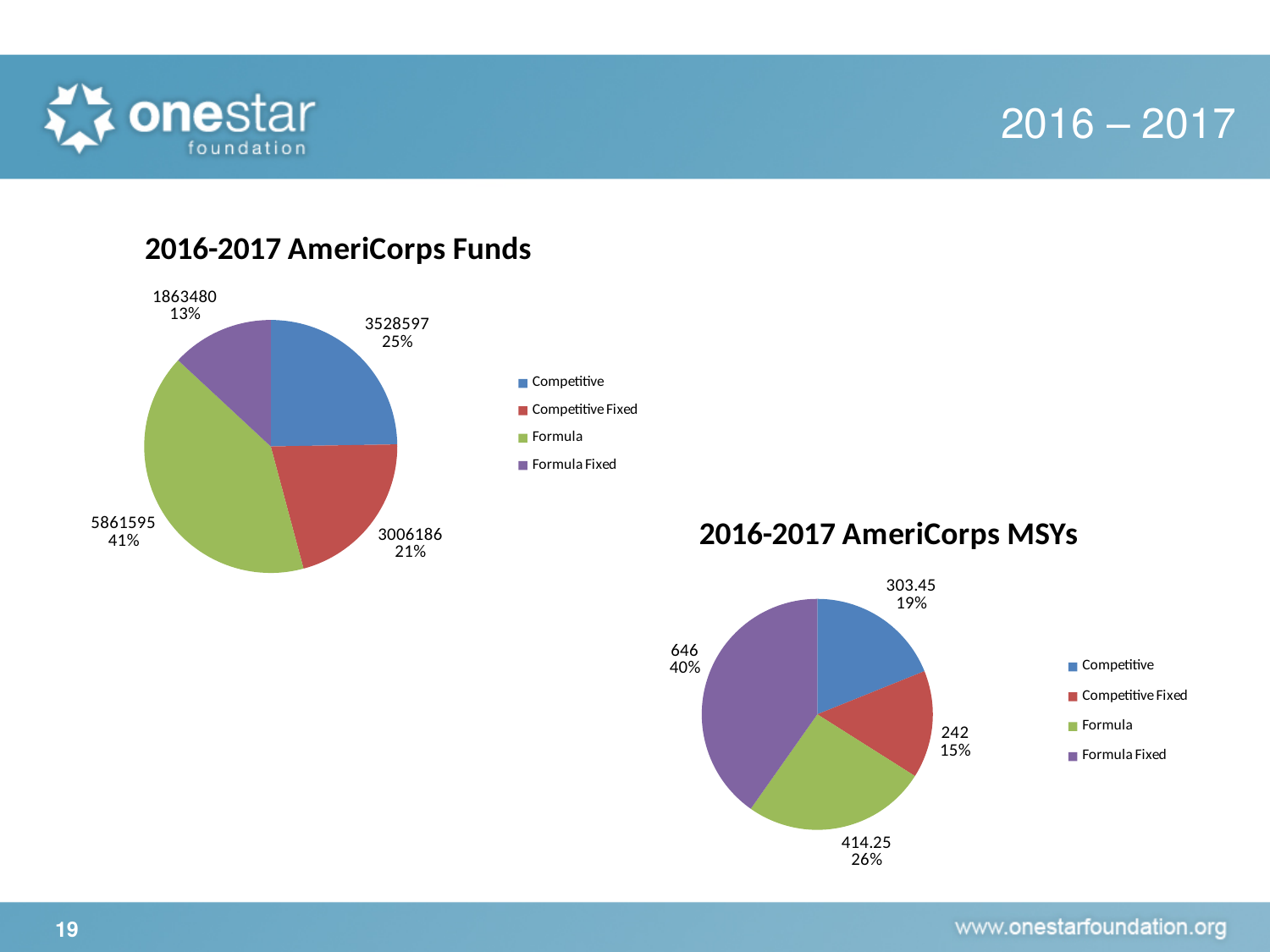

# 2016 – 2017

### Chart: 2016-2017 AmeriCorps Funds

| Category |  |
|---|---|
| Competitive | 3528597.0 |
| Competitive Fixed | 3006186.0 |
| Formula | 5861595.0 |
| Formula Fixed | 1863480.0 |

### Chart: 2016-2017 AmeriCorps MSYs

| Category |  |
|---|---|
| Competitive | 303.45 |
| Competitive Fixed | 242.0 |
| Formula | 414.25 |
| Formula Fixed | 646.0 |
19